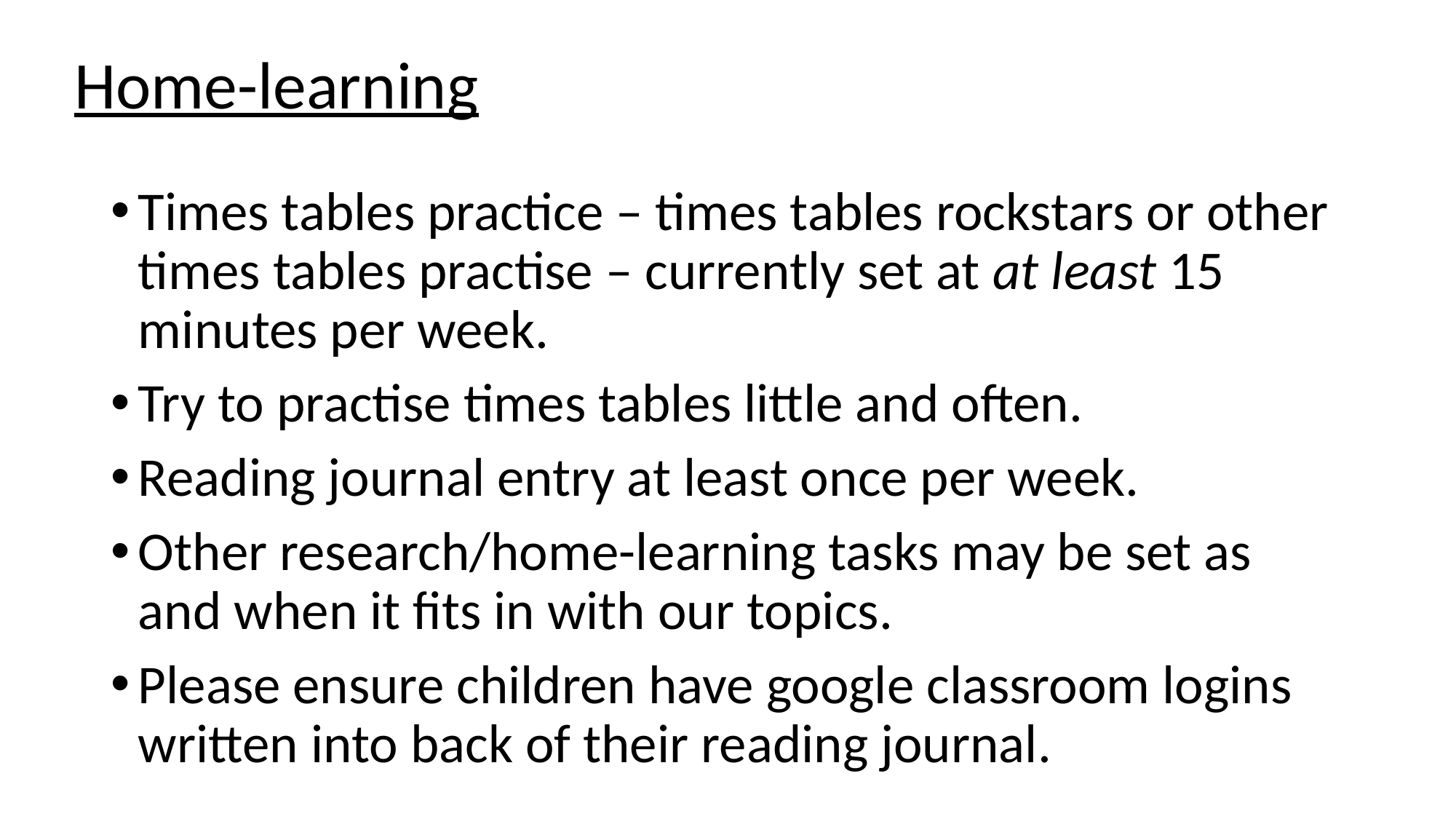

# Home-learning
Times tables practice – times tables rockstars or other times tables practise – currently set at at least 15 minutes per week.
Try to practise times tables little and often.
Reading journal entry at least once per week.
Other research/home-learning tasks may be set as and when it fits in with our topics.
Please ensure children have google classroom logins written into back of their reading journal.